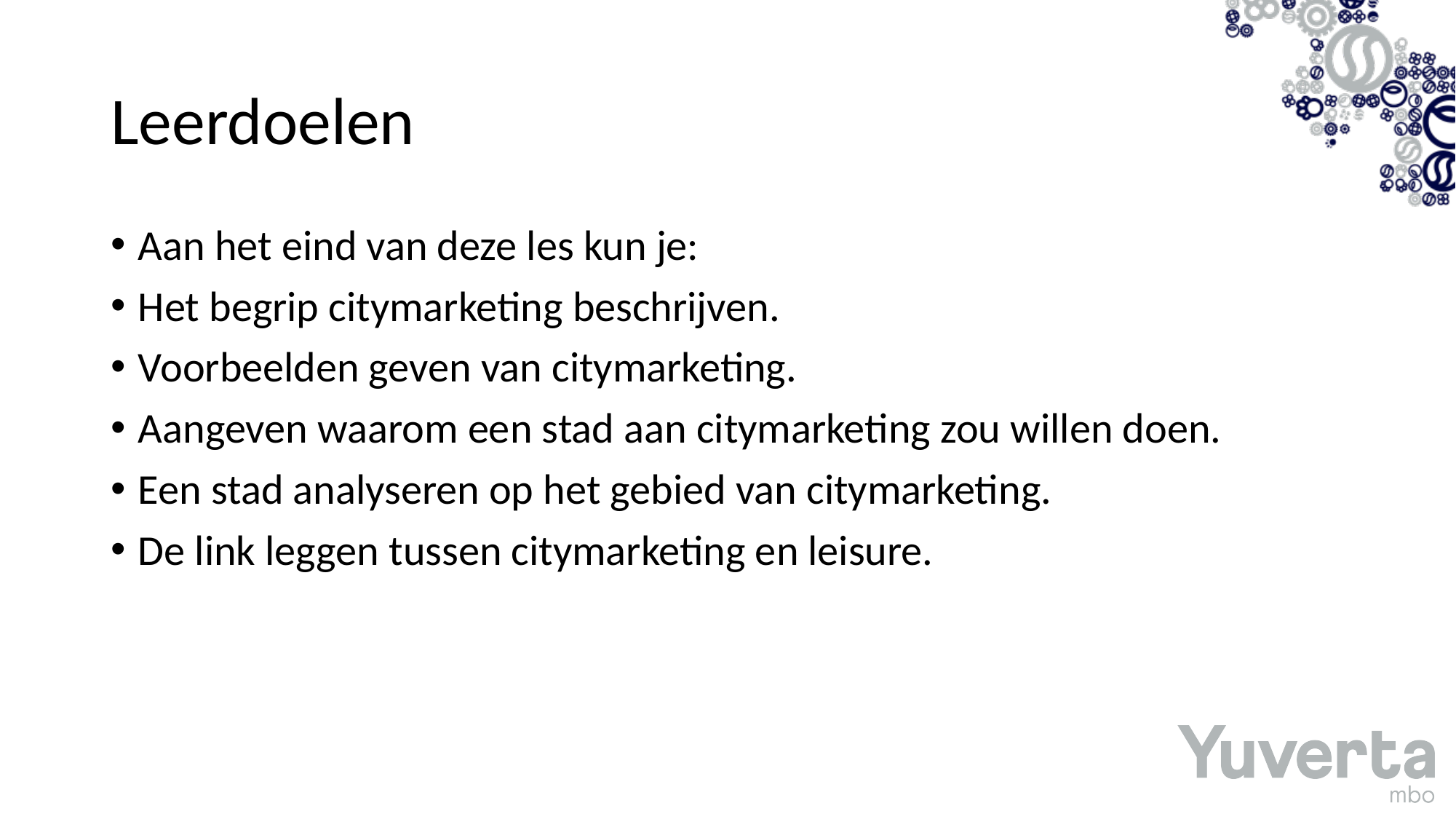

# Leerdoelen
Aan het eind van deze les kun je:
Het begrip citymarketing beschrijven.
Voorbeelden geven van citymarketing.
Aangeven waarom een stad aan citymarketing zou willen doen.
Een stad analyseren op het gebied van citymarketing.
De link leggen tussen citymarketing en leisure.